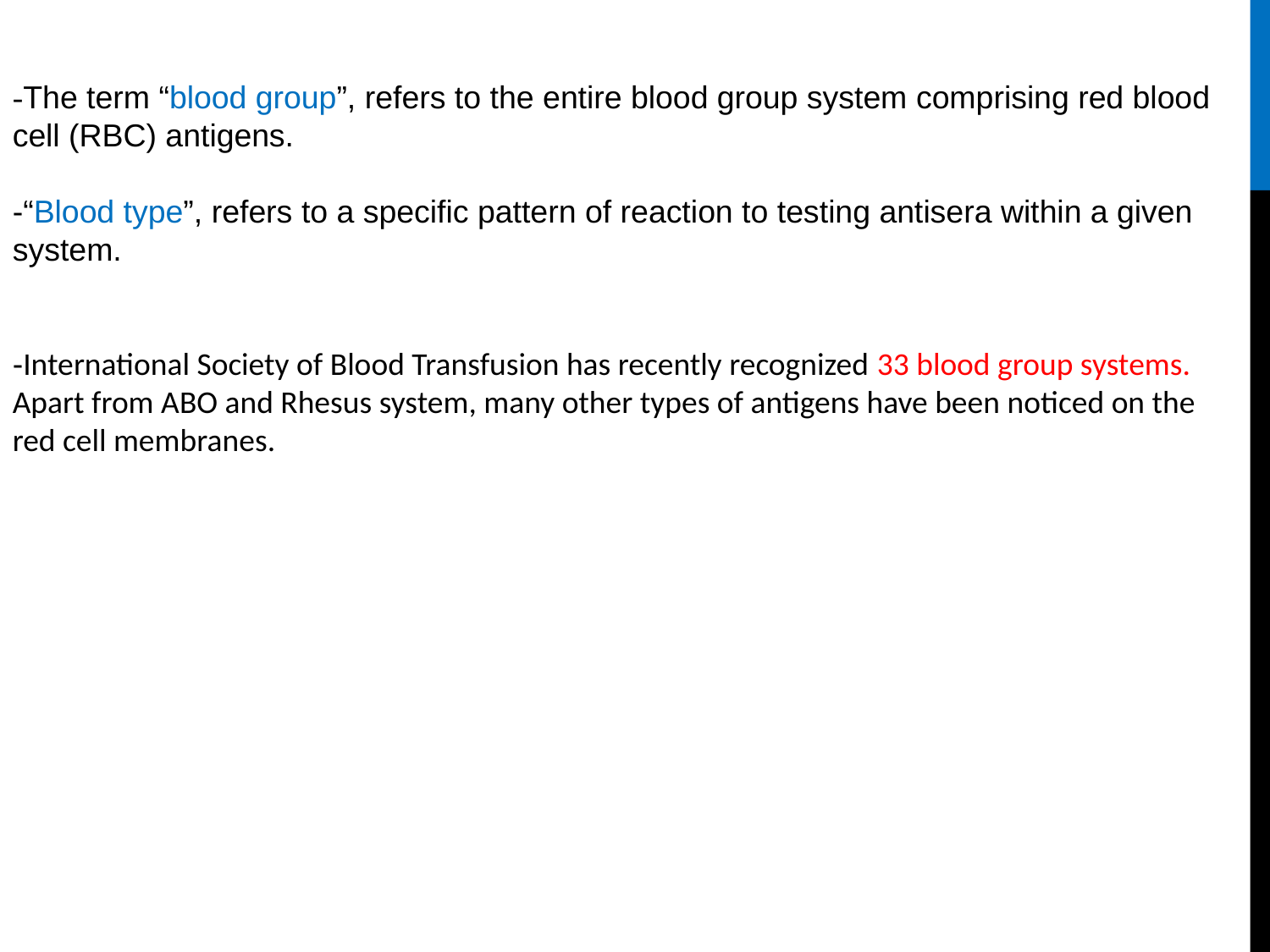

-The term “blood group”, refers to the entire blood group system comprising red blood cell (RBC) antigens.

-“Blood type”, refers to a specific pattern of reaction to testing antisera within a given system.

-International Society of Blood Transfusion has recently recognized 33 blood group systems. Apart from ABO and Rhesus system, many other types of antigens have been noticed on the red cell membranes.